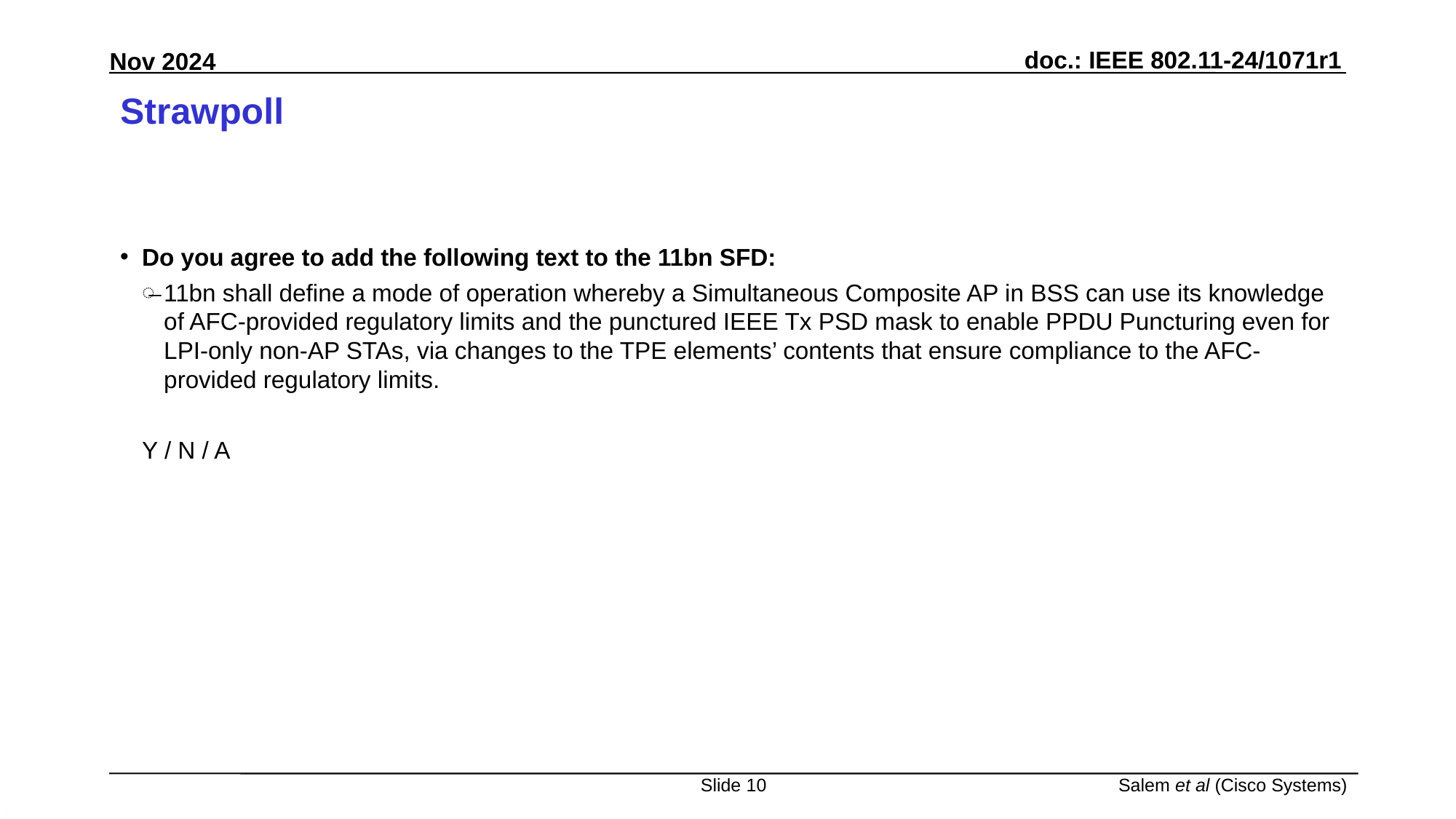

# Strawpoll
Do you agree to add the following text to the 11bn SFD:
11bn shall define a mode of operation whereby a Simultaneous Composite AP in BSS can use its knowledge of AFC-provided regulatory limits and the punctured IEEE Tx PSD mask to enable PPDU Puncturing even for LPI-only non-AP STAs, via changes to the TPE elements’ contents that ensure compliance to the AFC-provided regulatory limits.

Y / N / A
Slide 10
Salem et al (Cisco Systems)